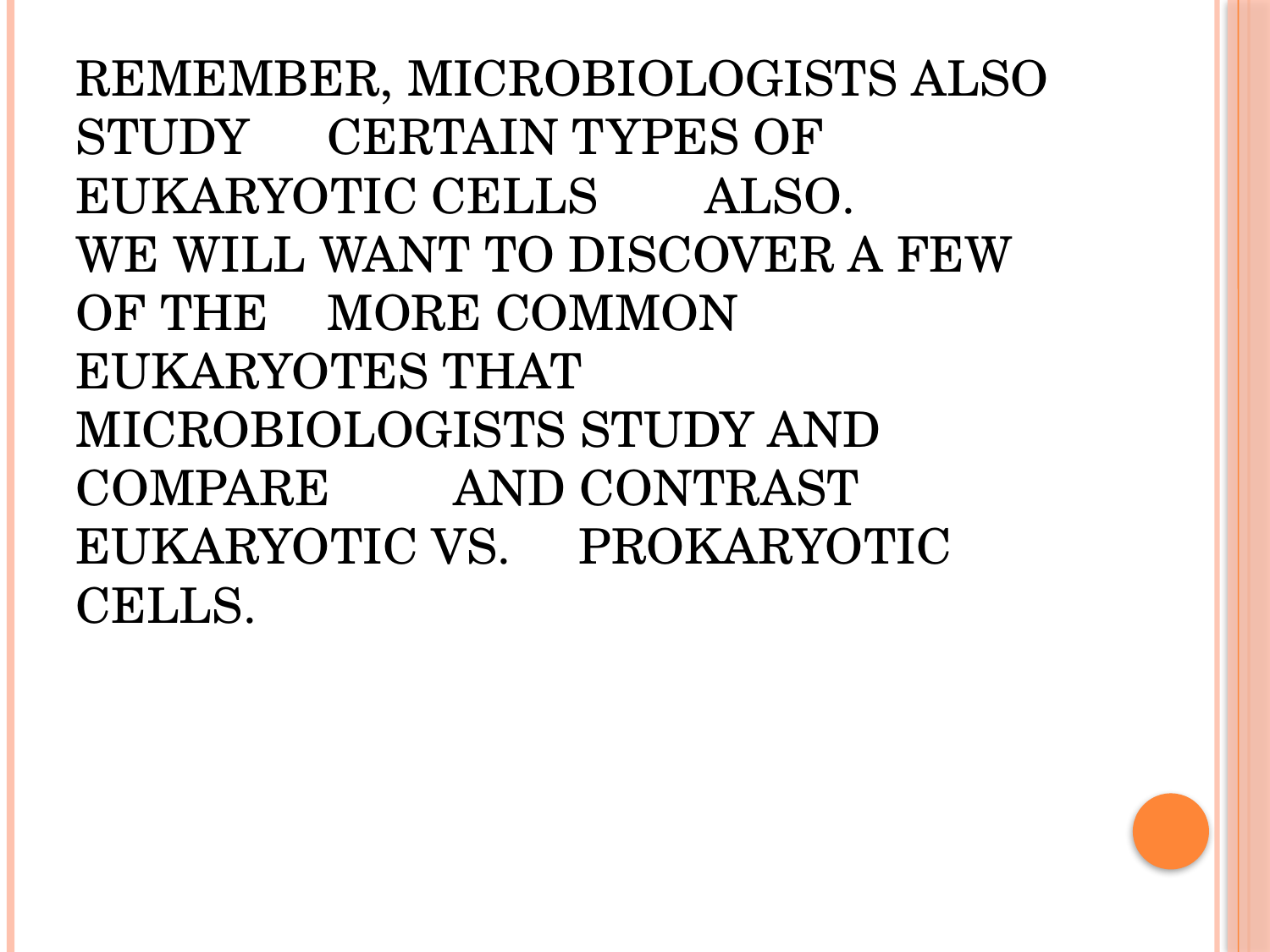

# Remember, microbiologists also study 	certain types of eukaryotic cells 	also. We will want to discover a few of the 	more common eukaryotes that 	microbiologists study and compare 	and contrast eukaryotic vs. 	prokaryotic cells.